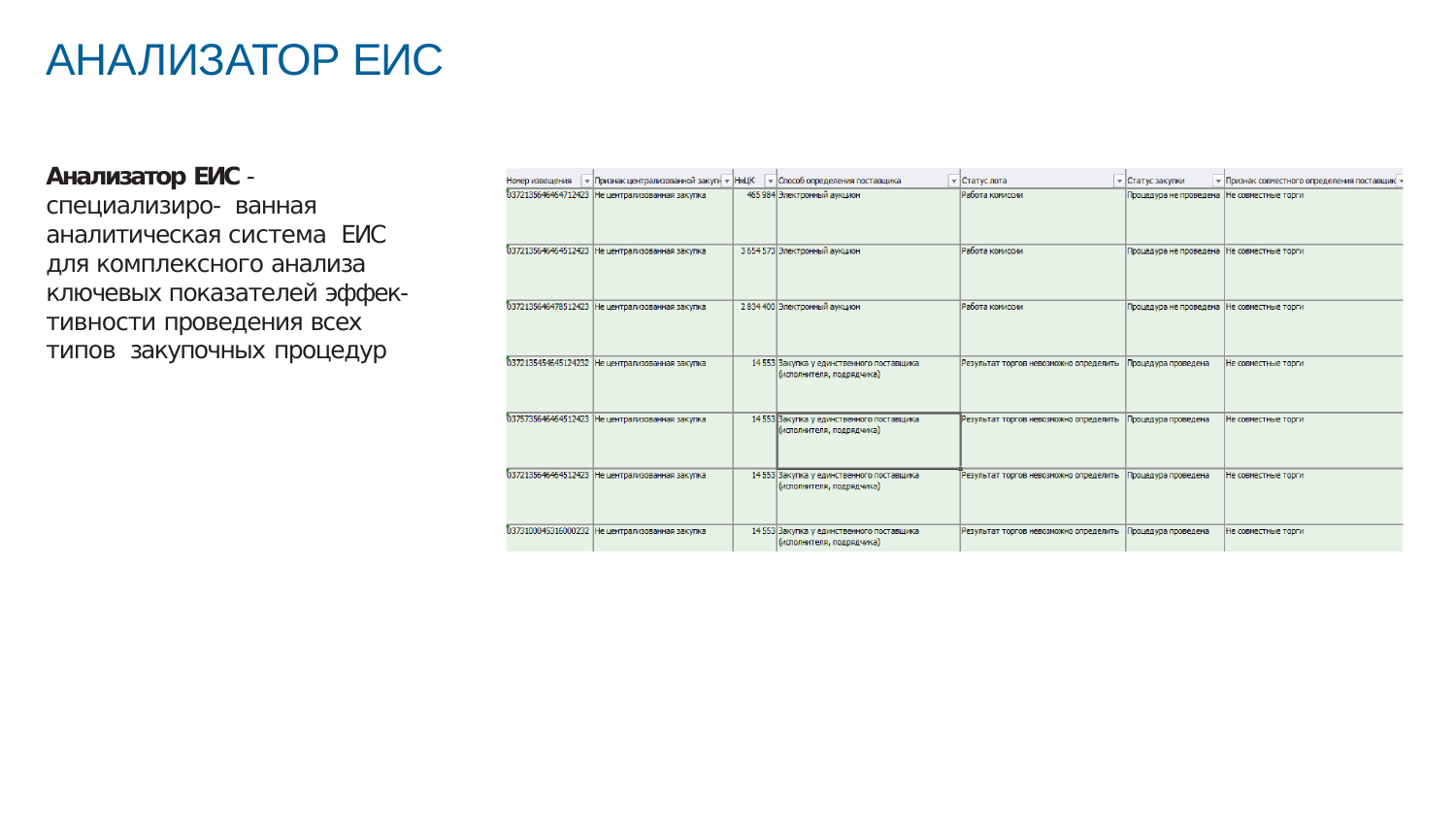

# АНАЛИЗАТОР ЕИС
Анализатор ЕИС - специализиро-  ванная аналитическая система  ЕИС для комплексного анализа  ключевых показателей эффек-  тивности проведения всех типов  закупочных процедур